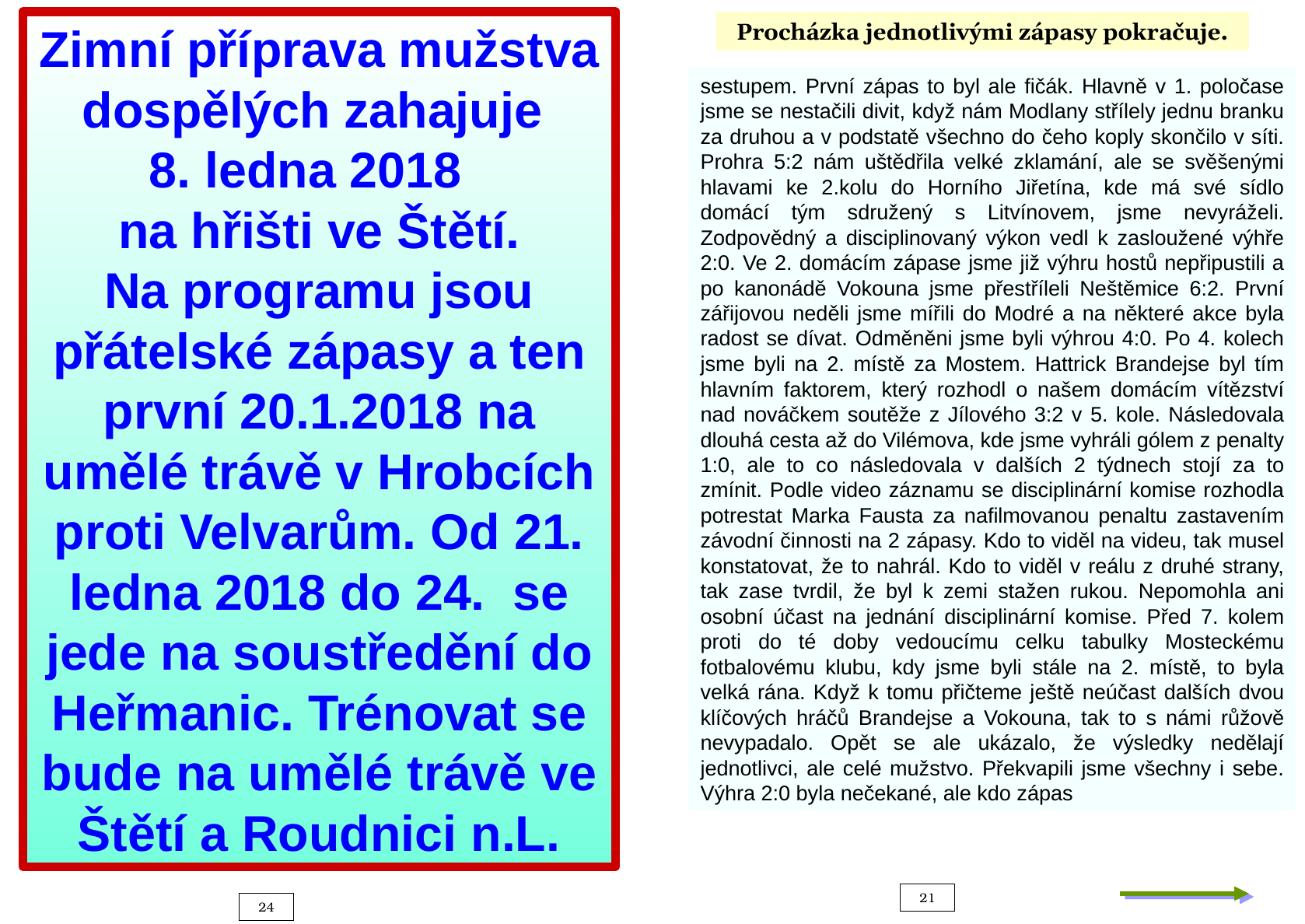

Zimní příprava mužstva dospělých zahajuje
8. ledna 2018
na hřišti ve Štětí.
Na programu jsou přátelské zápasy a ten první 20.1.2018 na umělé trávě v Hrobcích proti Velvarům. Od 21. ledna 2018 do 24.  se jede na soustředění do Heřmanic. Trénovat se bude na umělé trávě ve Štětí a Roudnici n.L.
Procházka jednotlivými zápasy pokračuje.
sestupem. První zápas to byl ale fičák. Hlavně v 1. poločase jsme se nestačili divit, když nám Modlany střílely jednu branku za druhou a v podstatě všechno do čeho koply skončilo v síti. Prohra 5:2 nám uštědřila velké zklamání, ale se svěšenými hlavami ke 2.kolu do Horního Jiřetína, kde má své sídlo domácí tým sdružený s Litvínovem, jsme nevyráželi. Zodpovědný a disciplinovaný výkon vedl k zasloužené výhře 2:0. Ve 2. domácím zápase jsme již výhru hostů nepřipustili a po kanonádě Vokouna jsme přestříleli Neštěmice 6:2. První zářijovou neděli jsme mířili do Modré a na některé akce byla radost se dívat. Odměněni jsme byli výhrou 4:0. Po 4. kolech jsme byli na 2. místě za Mostem. Hattrick Brandejse byl tím hlavním faktorem, který rozhodl o našem domácím vítězství nad nováčkem soutěže z Jílového 3:2 v 5. kole. Následovala dlouhá cesta až do Vilémova, kde jsme vyhráli gólem z penalty 1:0, ale to co následovala v dalších 2 týdnech stojí za to zmínit. Podle video záznamu se disciplinární komise rozhodla potrestat Marka Fausta za nafilmovanou penaltu zastavením závodní činnosti na 2 zápasy. Kdo to viděl na videu, tak musel konstatovat, že to nahrál. Kdo to viděl v reálu z druhé strany, tak zase tvrdil, že byl k zemi stažen rukou. Nepomohla ani osobní účast na jednání disciplinární komise. Před 7. kolem proti do té doby vedoucímu celku tabulky Mosteckému fotbalovému klubu, kdy jsme byli stále na 2. místě, to byla velká rána. Když k tomu přičteme ještě neúčast dalších dvou klíčových hráčů Brandejse a Vokouna, tak to s námi růžově nevypadalo. Opět se ale ukázalo, že výsledky nedělají jednotlivci, ale celé mužstvo. Překvapili jsme všechny i sebe. Výhra 2:0 byla nečekané, ale kdo zápas
21
24